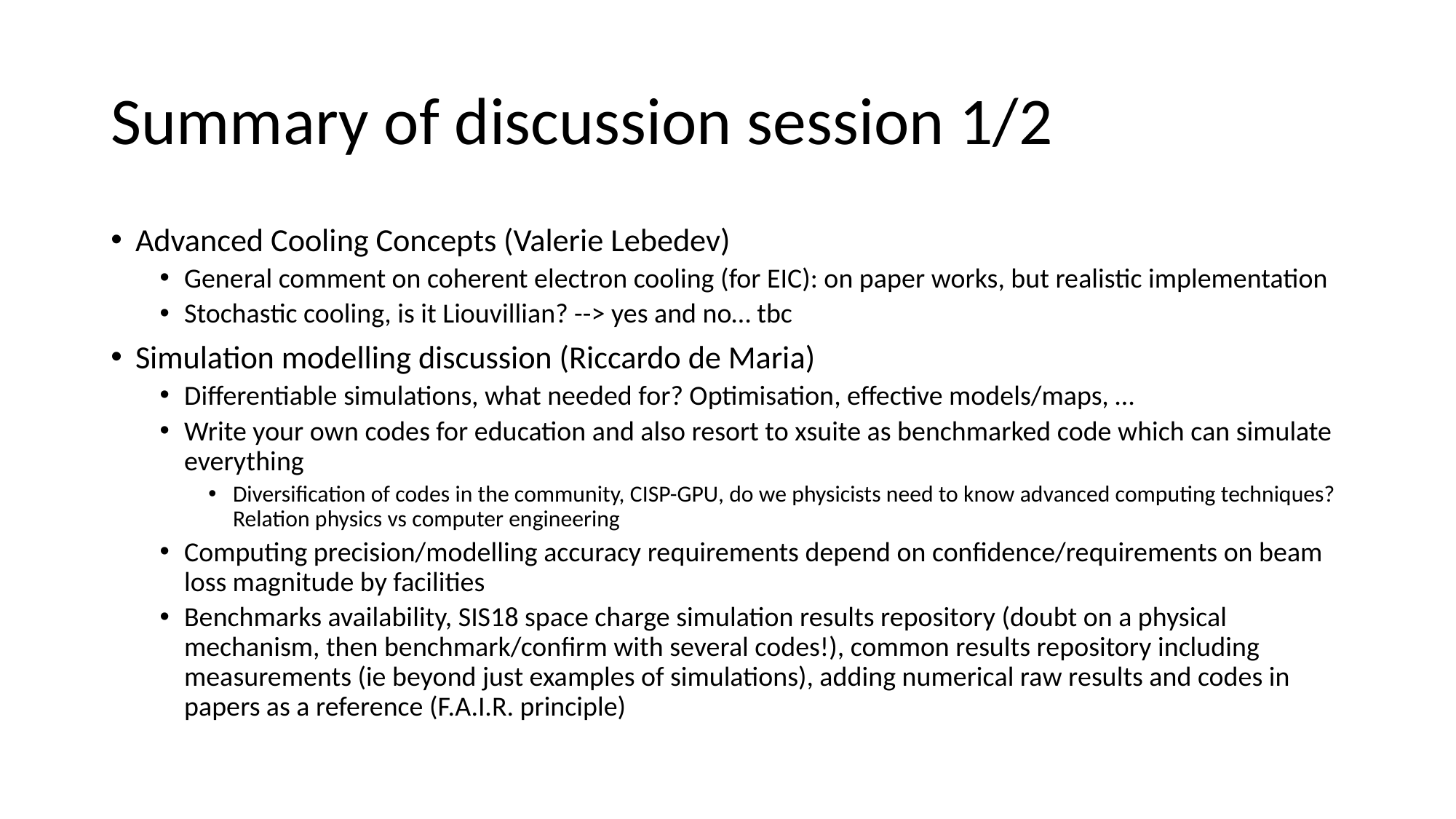

# Summary of discussion session 1/2
Advanced Cooling Concepts (Valerie Lebedev)
General comment on coherent electron cooling (for EIC): on paper works, but realistic implementation
Stochastic cooling, is it Liouvillian? --> yes and no… tbc
Simulation modelling discussion (Riccardo de Maria)
Differentiable simulations, what needed for? Optimisation, effective models/maps, …
Write your own codes for education and also resort to xsuite as benchmarked code which can simulate everything
Diversification of codes in the community, CISP-GPU, do we physicists need to know advanced computing techniques? Relation physics vs computer engineering
Computing precision/modelling accuracy requirements depend on confidence/requirements on beam loss magnitude by facilities
Benchmarks availability, SIS18 space charge simulation results repository (doubt on a physical mechanism, then benchmark/confirm with several codes!), common results repository including measurements (ie beyond just examples of simulations), adding numerical raw results and codes in papers as a reference (F.A.I.R. principle)